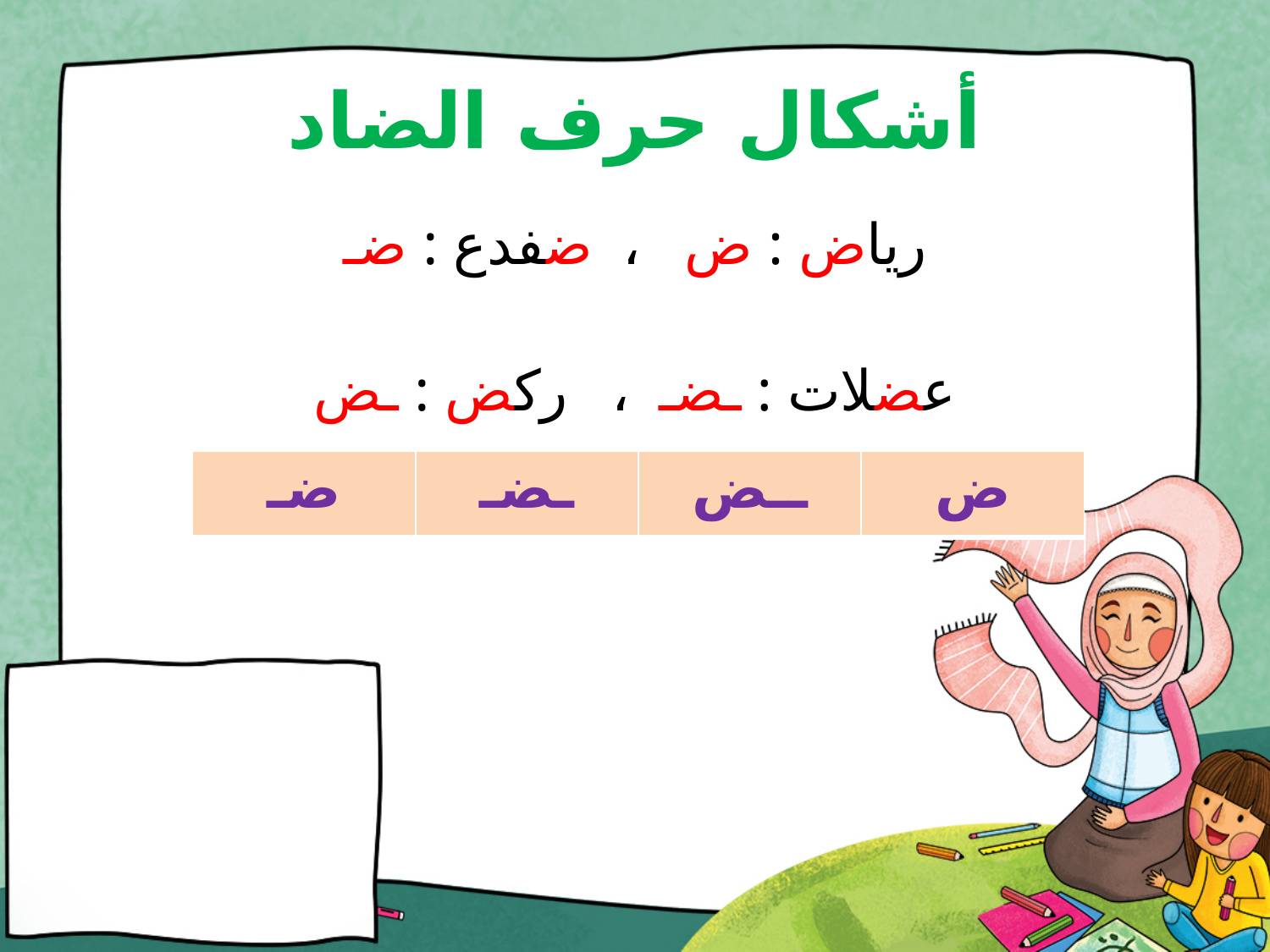

# أشكال حرف الضاد
رياض : ض   ،  ضفدع : ضـ
عضلات : ـضـ  ،   ركض : ـض
| ضـ | ـضـ | ــض | ض |
| --- | --- | --- | --- |